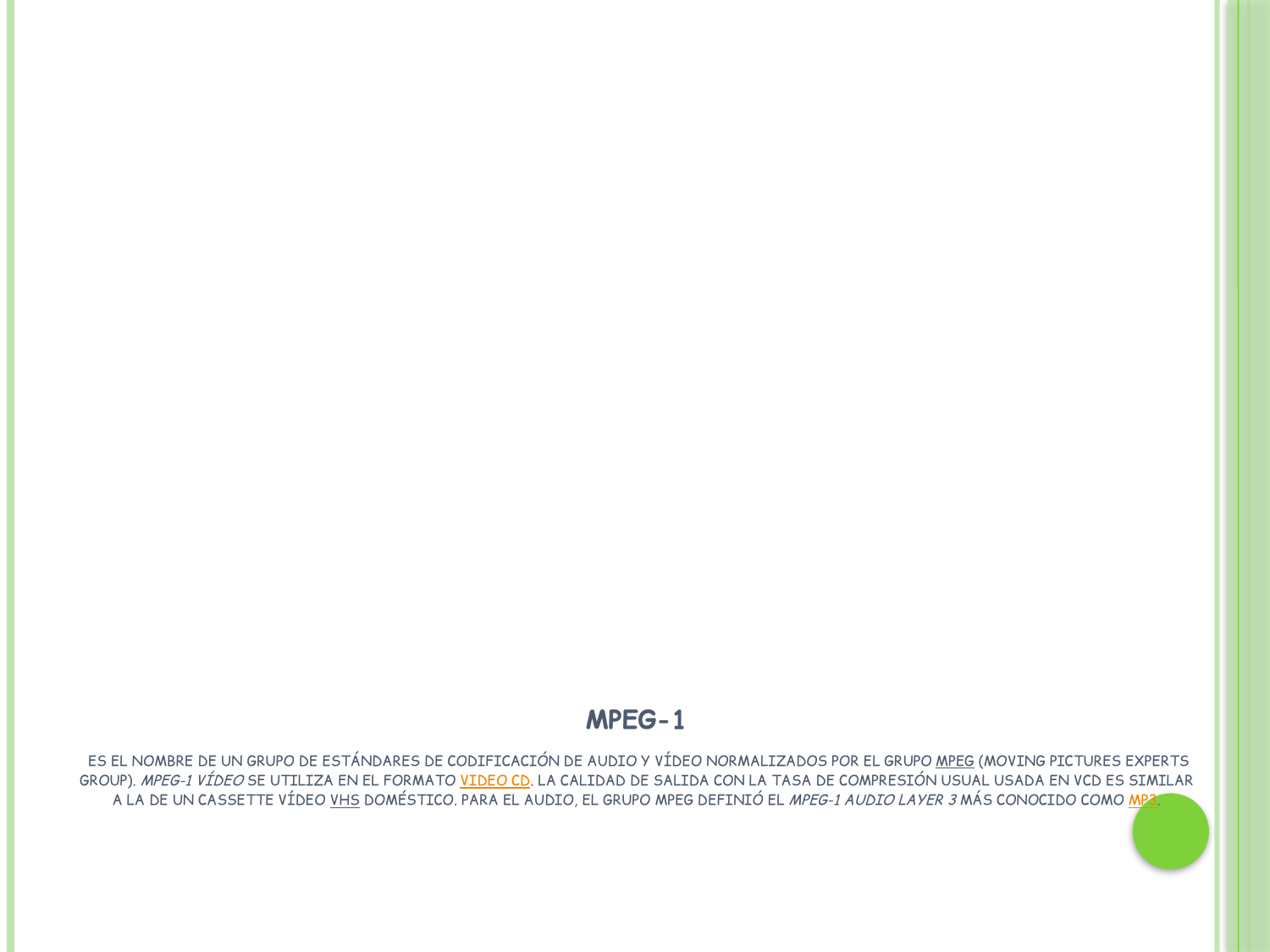

# MPEG-1  Es el nombre de un grupo de estándares de codificación de audio y vídeo normalizados por el grupo MPEG (Moving Pictures Experts Group). MPEG-1 vídeo se utiliza en el formato Video CD. La calidad de salida con la tasa de compresión usual usada en VCD es similar a la de un cassette vídeo VHS doméstico. Para el audio, el grupo MPEG definió el MPEG-1 audio layer 3 más conocido como MP3.